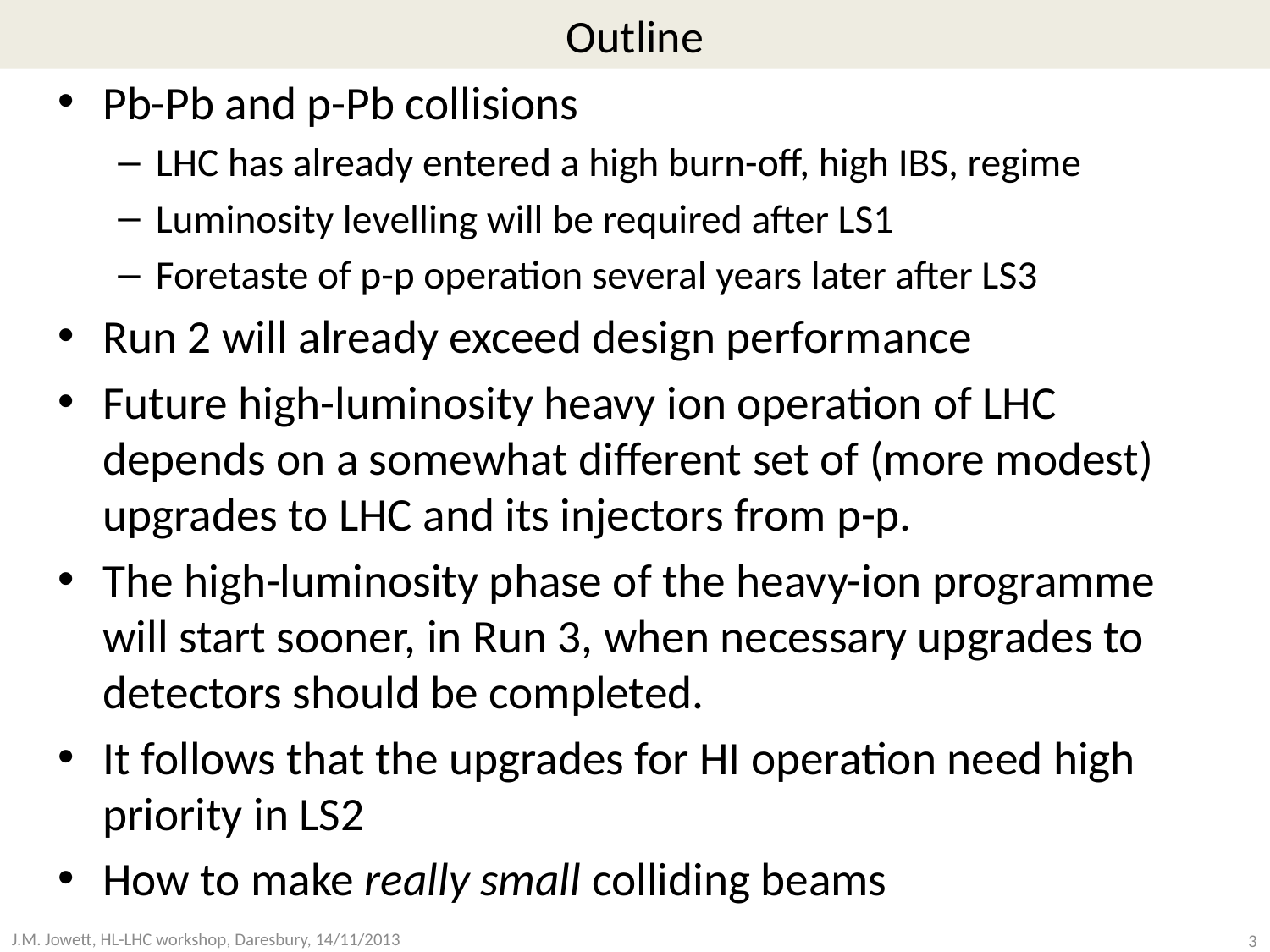

# Outline
Pb-Pb and p-Pb collisions
LHC has already entered a high burn-off, high IBS, regime
Luminosity levelling will be required after LS1
Foretaste of p-p operation several years later after LS3
Run 2 will already exceed design performance
Future high-luminosity heavy ion operation of LHC depends on a somewhat different set of (more modest) upgrades to LHC and its injectors from p-p.
The high-luminosity phase of the heavy-ion programme will start sooner, in Run 3, when necessary upgrades to detectors should be completed.
It follows that the upgrades for HI operation need high priority in LS2
How to make really small colliding beams
3
J.M. Jowett, HL-LHC workshop, Daresbury, 14/11/2013